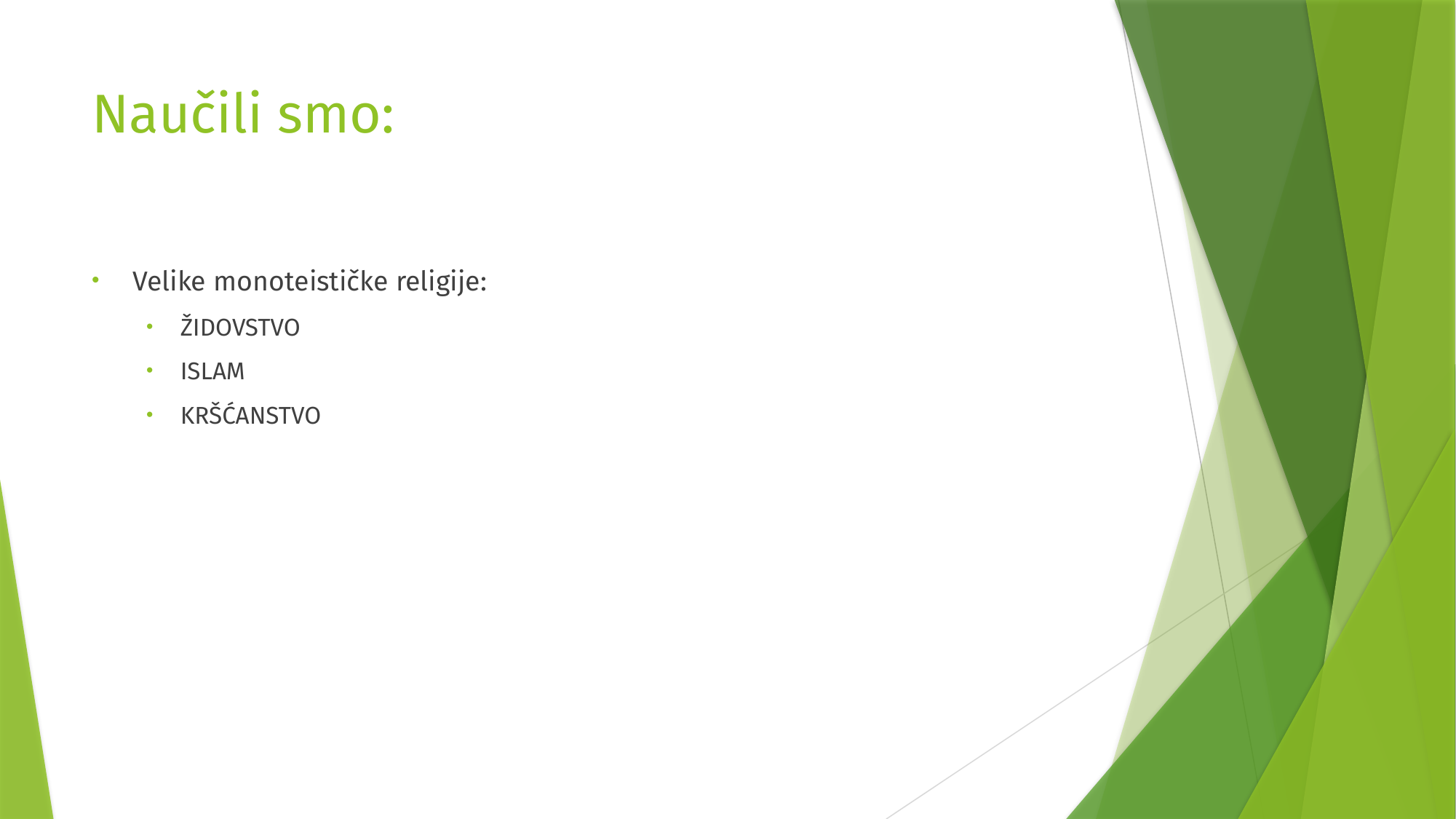

# Naučili smo:
Velike monoteističke religije:
ŽIDOVSTVO
ISLAM
KRŠĆANSTVO